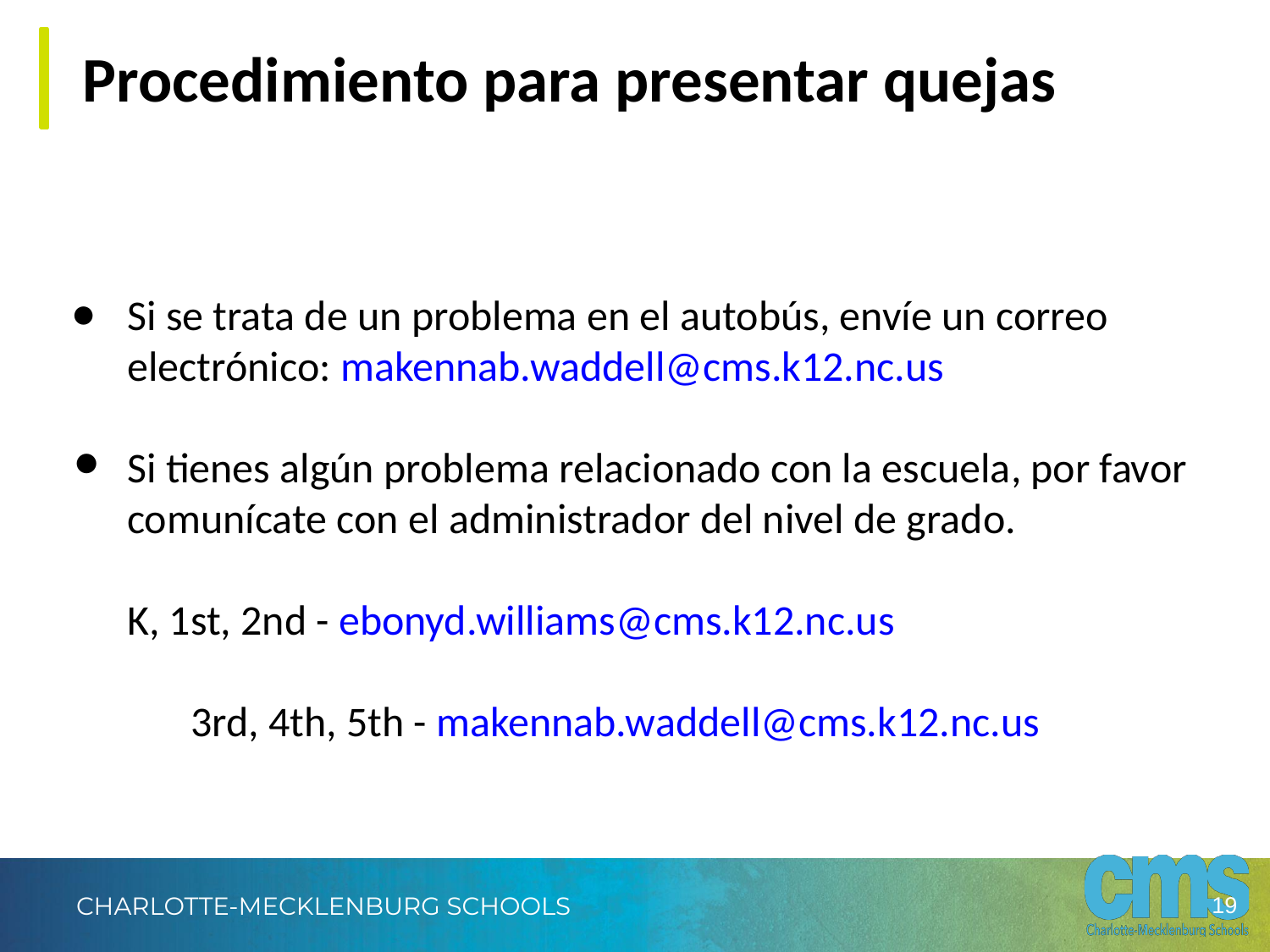

Procedimiento para presentar quejas
Si se trata de un problema en el autobús, envíe un correo electrónico: makennab.waddell@cms.k12.nc.us

Si tienes algún problema relacionado con la escuela, por favor comunícate con el administrador del nivel de grado.

K, 1st, 2nd - ebonyd.williams@cms.k12.nc.us

 	3rd, 4th, 5th - makennab.waddell@cms.k12.nc.us

19